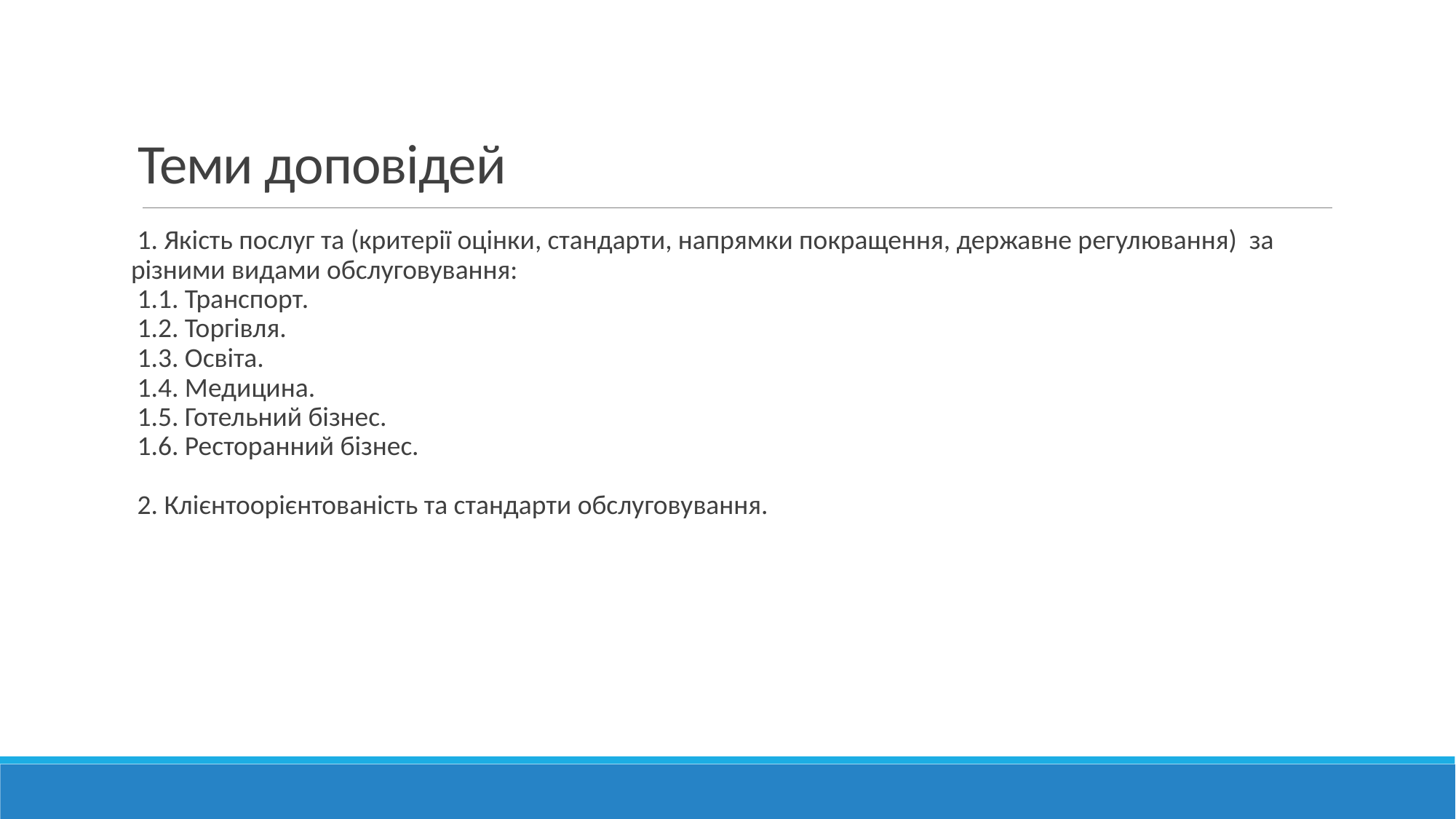

# Теми доповідей
1. Якість послуг та (критерії оцінки, стандарти, напрямки покращення, державне регулювання)  за різними видами обслуговування:
1.1. Транспорт.
1.2. Торгівля.
1.3. Освіта.
1.4. Медицина.
1.5. Готельний бізнес.
1.6. Ресторанний бізнес.

2. Клієнтоорієнтованість та стандарти обслуговування.